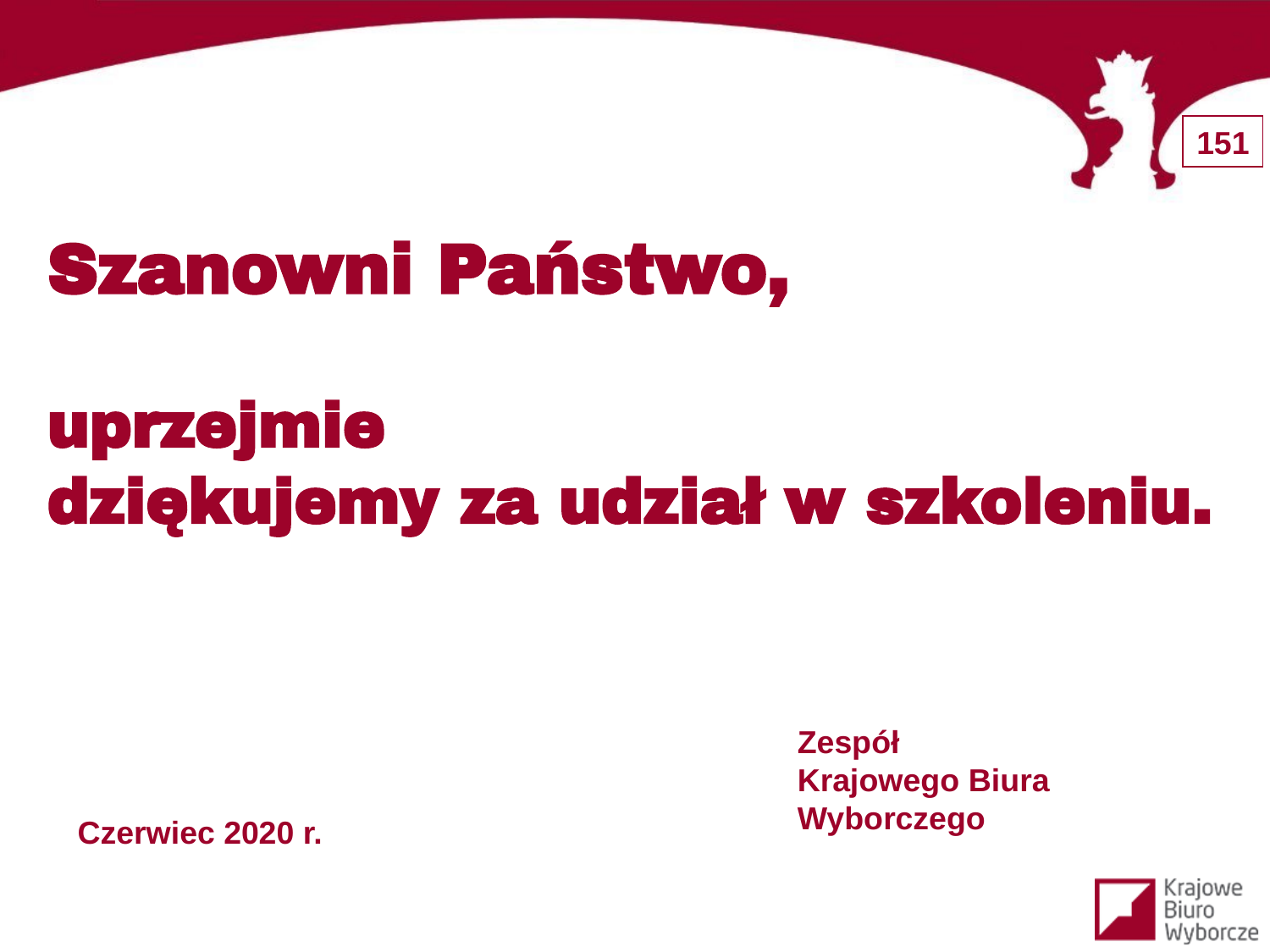

Szanowni Państwo,

uprzejmie
dziękujemy za udział w szkoleniu.
Zespół
Krajowego Biura Wyborczego
Czerwiec 2020 r.